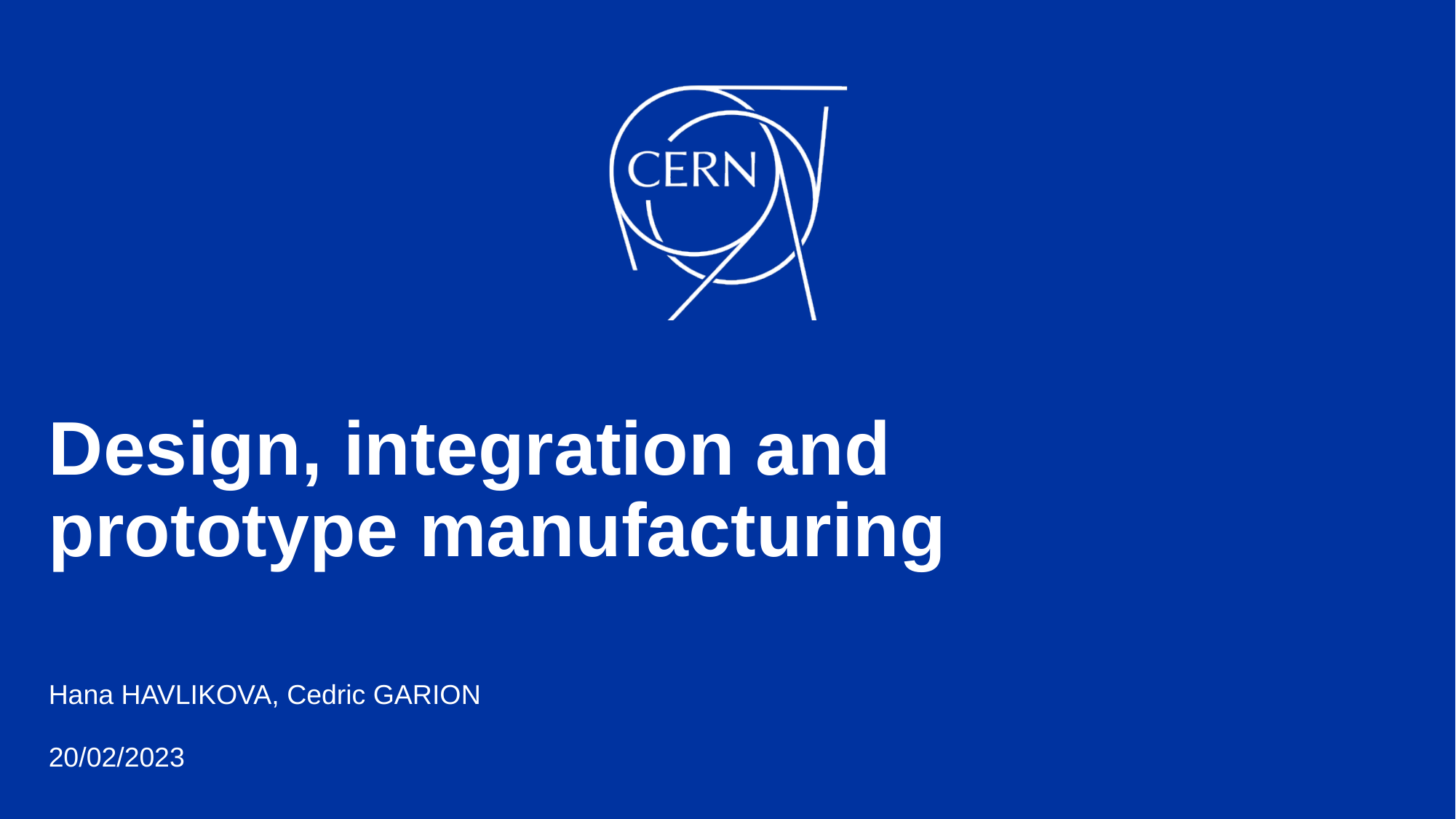

# Design, integration and 					prototype manufacturing
Hana HAVLIKOVA, Cedric GARION
20/02/2023